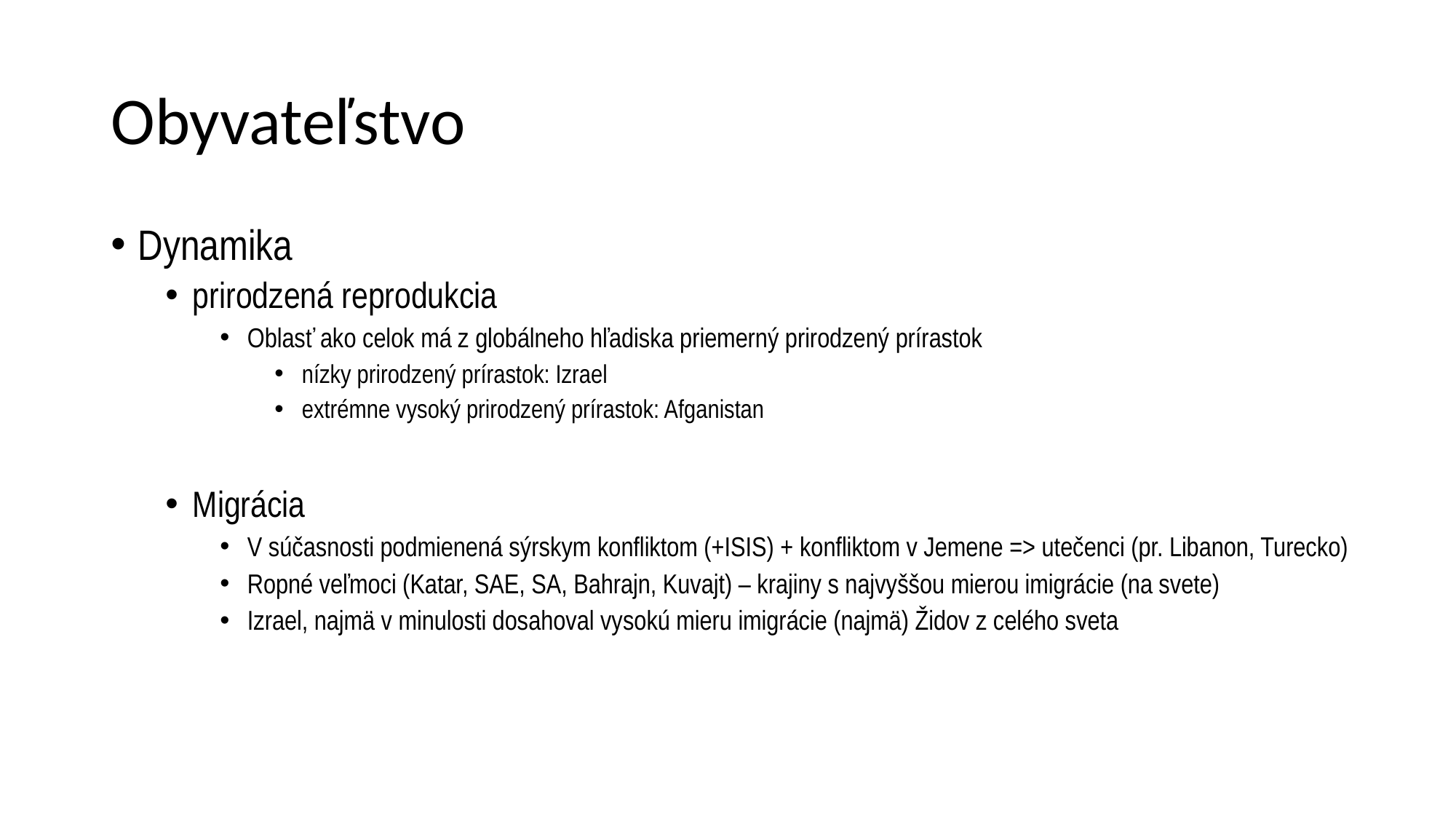

# Obyvateľstvo
Dynamika
prirodzená reprodukcia
Oblasť ako celok má z globálneho hľadiska priemerný prirodzený prírastok
nízky prirodzený prírastok: Izrael
extrémne vysoký prirodzený prírastok: Afganistan

Migrácia
V súčasnosti podmienená sýrskym konfliktom (+ISIS) + konfliktom v Jemene => utečenci (pr. Libanon, Turecko)
Ropné veľmoci (Katar, SAE, SA, Bahrajn, Kuvajt) – krajiny s najvyššou mierou imigrácie (na svete)
Izrael, najmä v minulosti dosahoval vysokú mieru imigrácie (najmä) Židov z celého sveta